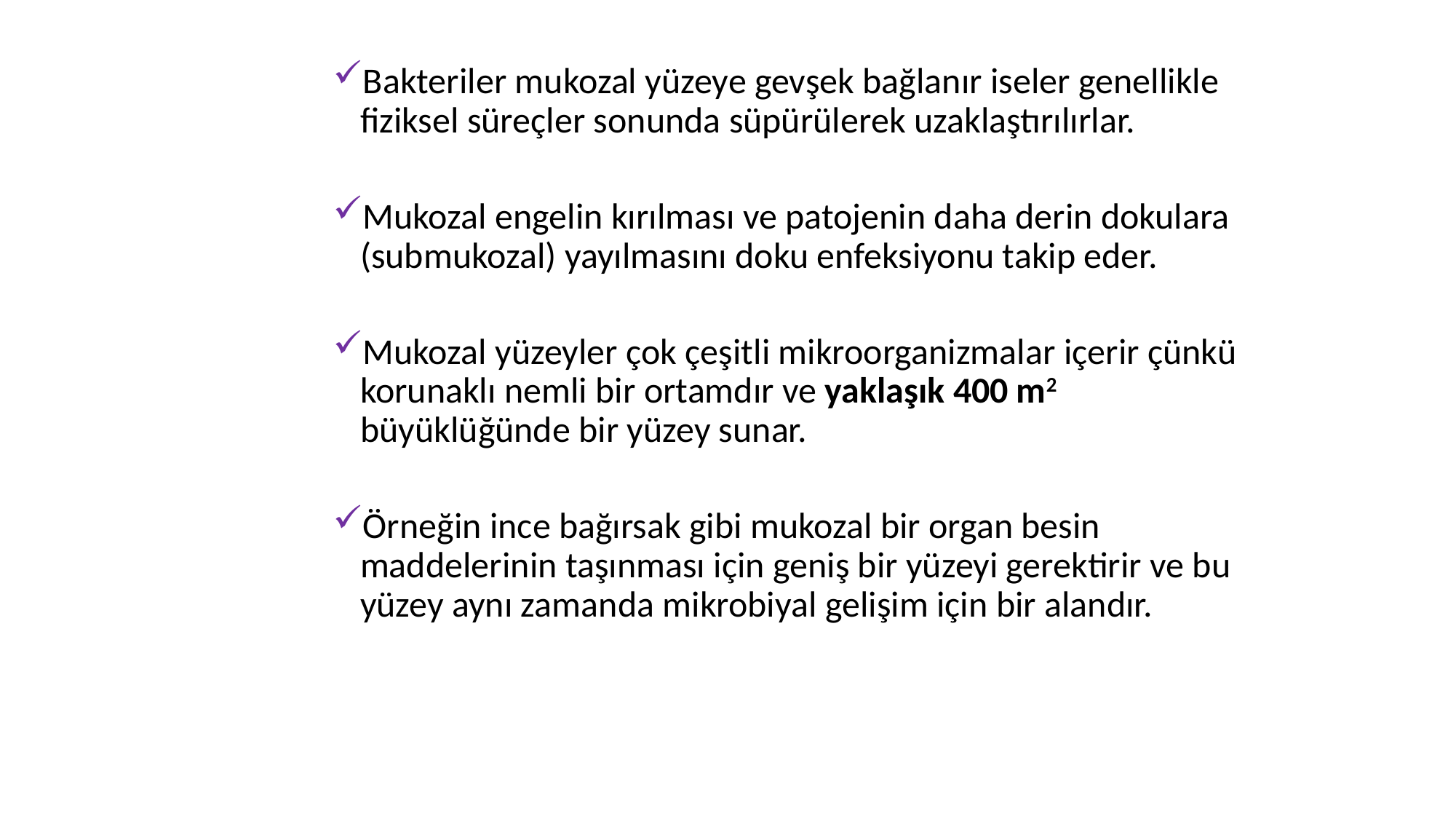

Bakteriler mukozal yüzeye gevşek bağlanır iseler genellikle fiziksel süreçler sonunda süpürülerek uzaklaştırılırlar.

Mukozal engelin kırılması ve patojenin daha derin dokulara (submukozal) yayılmasını doku enfeksiyonu takip eder.

Mukozal yüzeyler çok çeşitli mikroorganizmalar içerir çünkü korunaklı nemli bir ortamdır ve yaklaşık 400 m2 büyüklüğünde bir yüzey sunar.

Örneğin ince bağırsak gibi mukozal bir organ besin maddelerinin taşınması için geniş bir yüzeyi gerektirir ve bu yüzey aynı zamanda mikrobiyal gelişim için bir alandır.